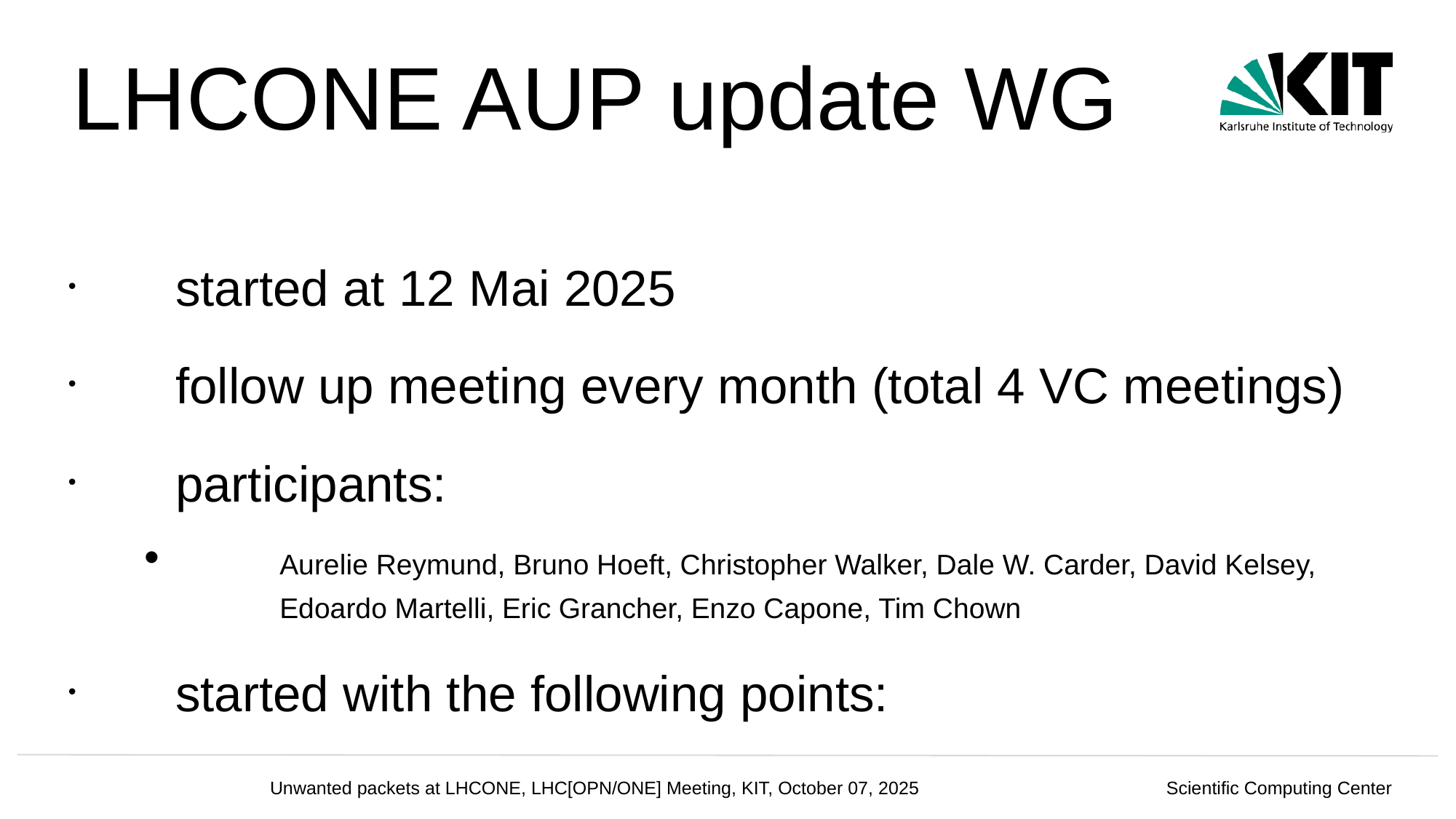

# LHCONE AUP update WG
started at 12 Mai 2025
follow up meeting every month (total 4 VC meetings)
participants:
		Aurelie Reymund, Bruno Hoeft, Christopher Walker, Dale W. Carder, David Kelsey,
		Edoardo Martelli, Eric Grancher, Enzo Capone, Tim Chown
started with the following points: